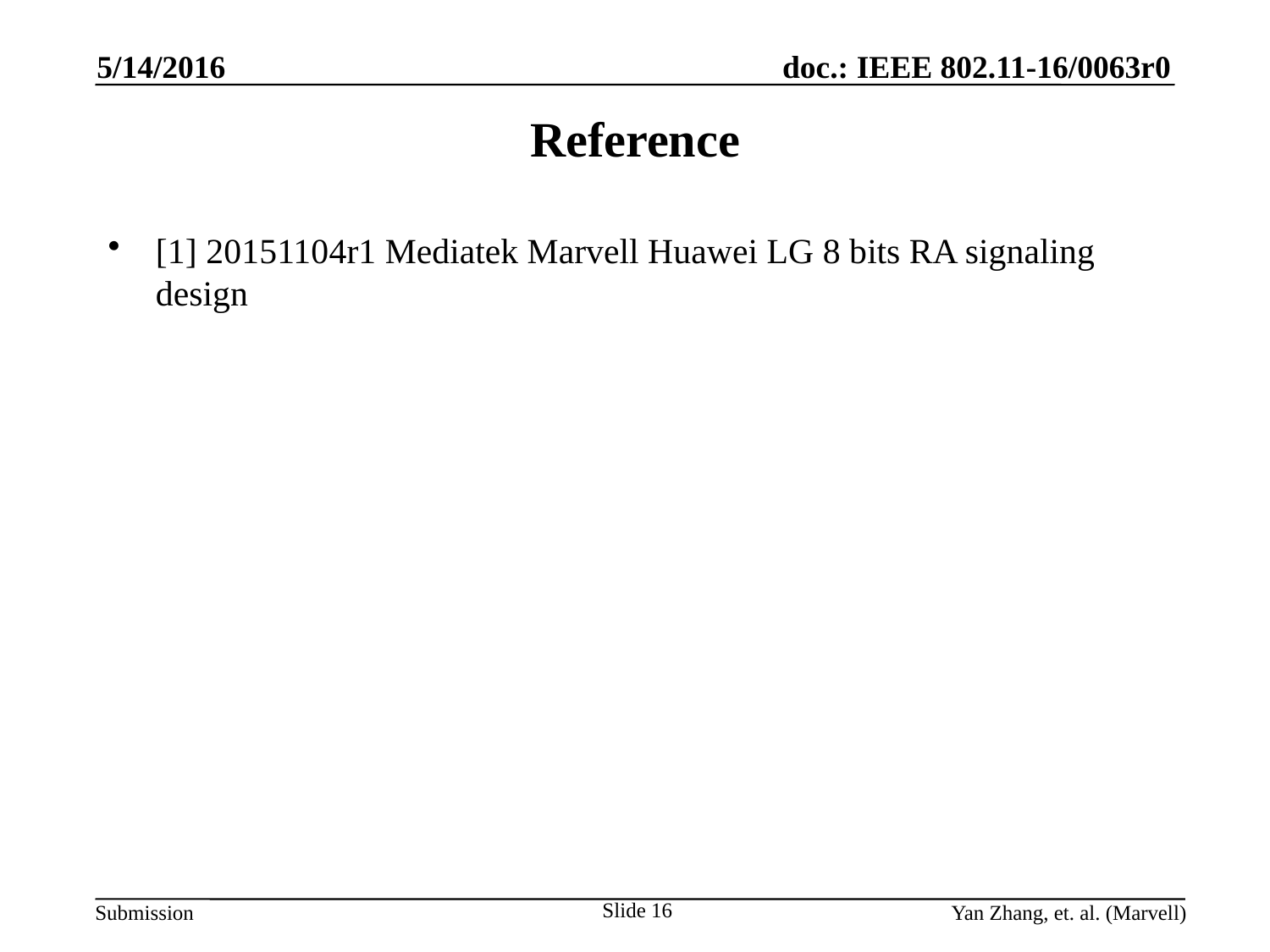

5/14/2016
# Reference
[1] 20151104r1 Mediatek Marvell Huawei LG 8 bits RA signaling design

Slide 16
Yan Zhang, et. al. (Marvell)